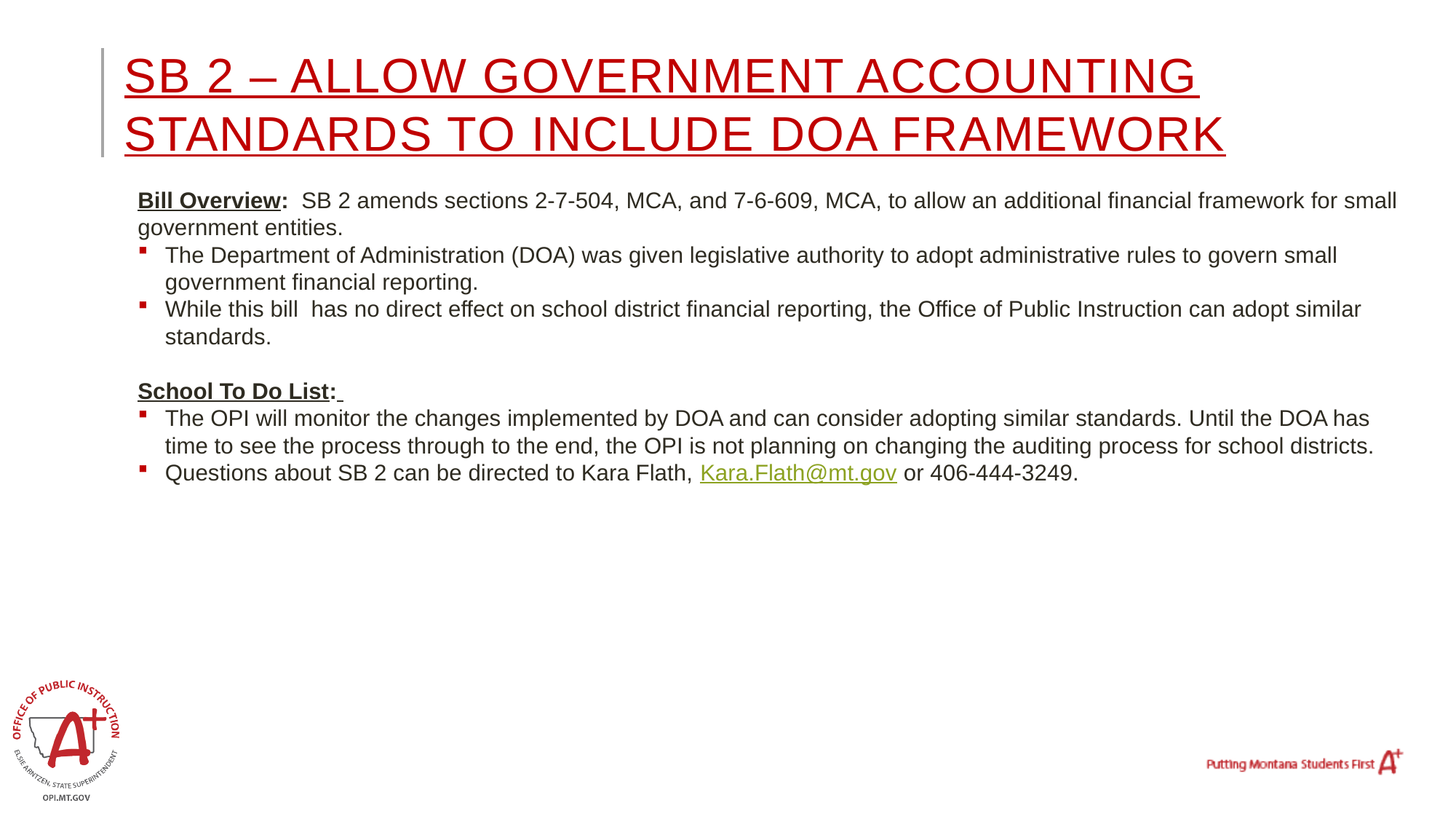

# SB 2 – Allow government accounting standards to include DOA framework
Bill Overview:  SB 2 amends sections 2-7-504, MCA, and 7-6-609, MCA, to allow an additional financial framework for small government entities.
The Department of Administration (DOA) was given legislative authority to adopt administrative rules to govern small government financial reporting.
While this bill  has no direct effect on school district financial reporting, the Office of Public Instruction can adopt similar standards.

School To Do List:
The OPI will monitor the changes implemented by DOA and can consider adopting similar standards. Until the DOA has time to see the process through to the end, the OPI is not planning on changing the auditing process for school districts.
Questions about SB 2 can be directed to Kara Flath, Kara.Flath@mt.gov or 406-444-3249.